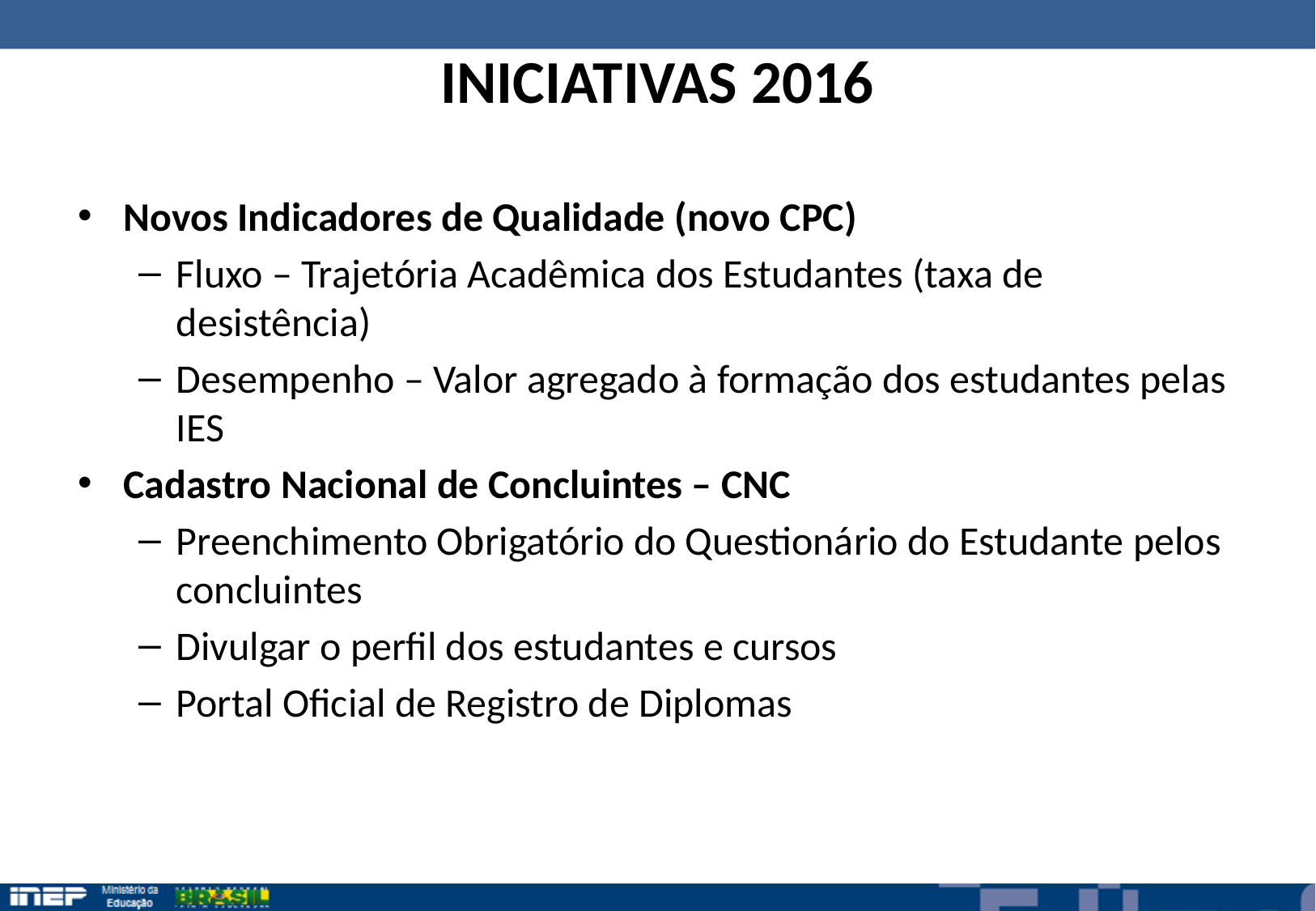

INICIATIVAS 2016
Novos Indicadores de Qualidade (novo CPC)
Fluxo – Trajetória Acadêmica dos Estudantes (taxa de desistência)
Desempenho – Valor agregado à formação dos estudantes pelas IES
Cadastro Nacional de Concluintes – CNC
Preenchimento Obrigatório do Questionário do Estudante pelos concluintes
Divulgar o perfil dos estudantes e cursos
Portal Oficial de Registro de Diplomas